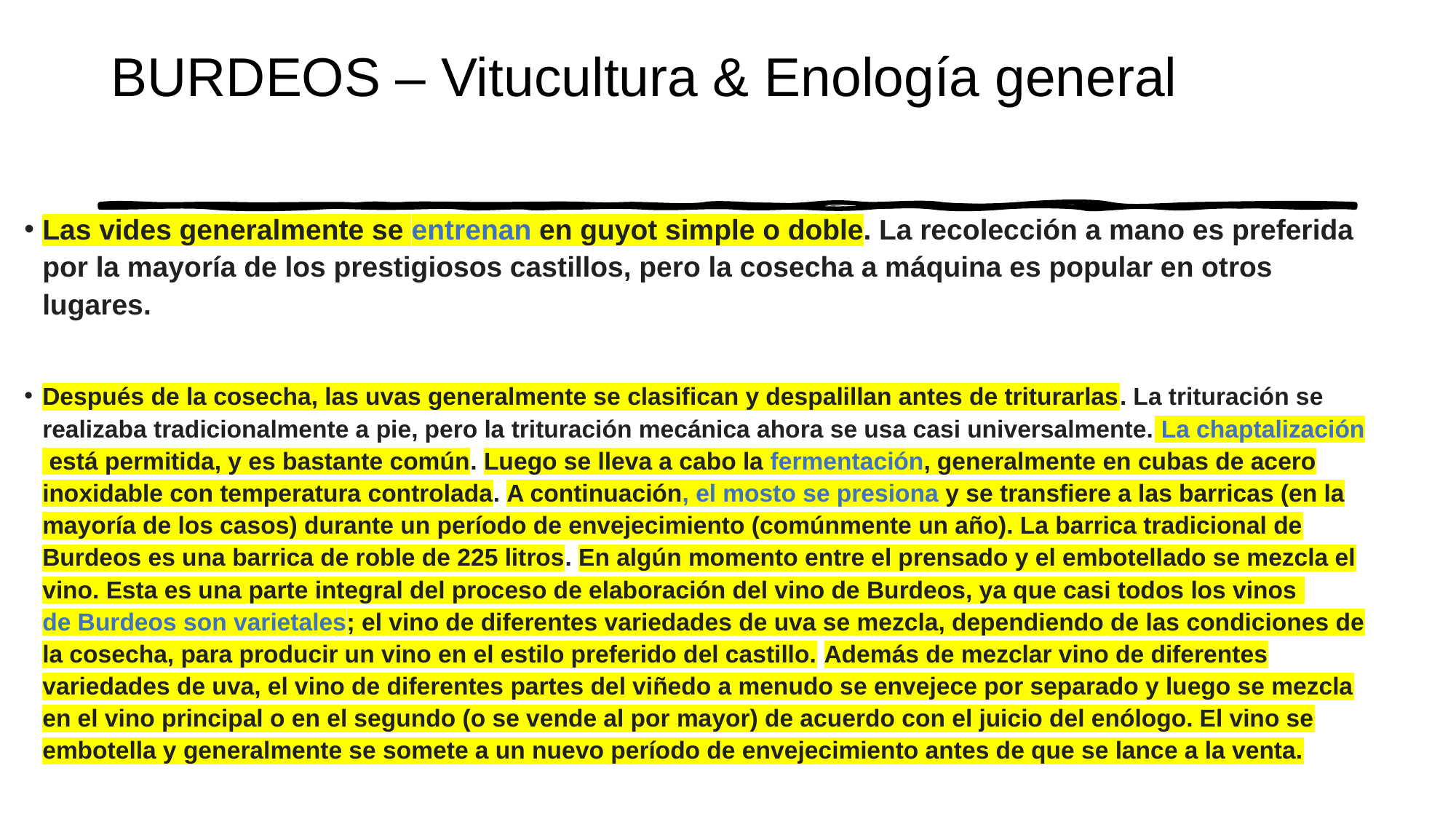

# BURDEOS – Vitucultura & Enología general
Las vides generalmente se entrenan en guyot simple o doble. La recolección a mano es preferida por la mayoría de los prestigiosos castillos, pero la cosecha a máquina es popular en otros lugares.

Después de la cosecha, las uvas generalmente se clasifican y despalillan antes de triturarlas. La trituración se realizaba tradicionalmente a pie, pero la trituración mecánica ahora se usa casi universalmente. La chaptalización está permitida, y es bastante común. Luego se lleva a cabo la fermentación, generalmente en cubas de acero inoxidable con temperatura controlada. A continuación, el mosto se presiona y se transfiere a las barricas (en la mayoría de los casos) durante un período de envejecimiento (comúnmente un año). La barrica tradicional de Burdeos es una barrica de roble de 225 litros. En algún momento entre el prensado y el embotellado se mezcla el vino. Esta es una parte integral del proceso de elaboración del vino de Burdeos, ya que casi todos los vinos de Burdeos son varietales; el vino de diferentes variedades de uva se mezcla, dependiendo de las condiciones de la cosecha, para producir un vino en el estilo preferido del castillo. Además de mezclar vino de diferentes variedades de uva, el vino de diferentes partes del viñedo a menudo se envejece por separado y luego se mezcla en el vino principal o en el segundo (o se vende al por mayor) de acuerdo con el juicio del enólogo. El vino se embotella y generalmente se somete a un nuevo período de envejecimiento antes de que se lance a la venta.